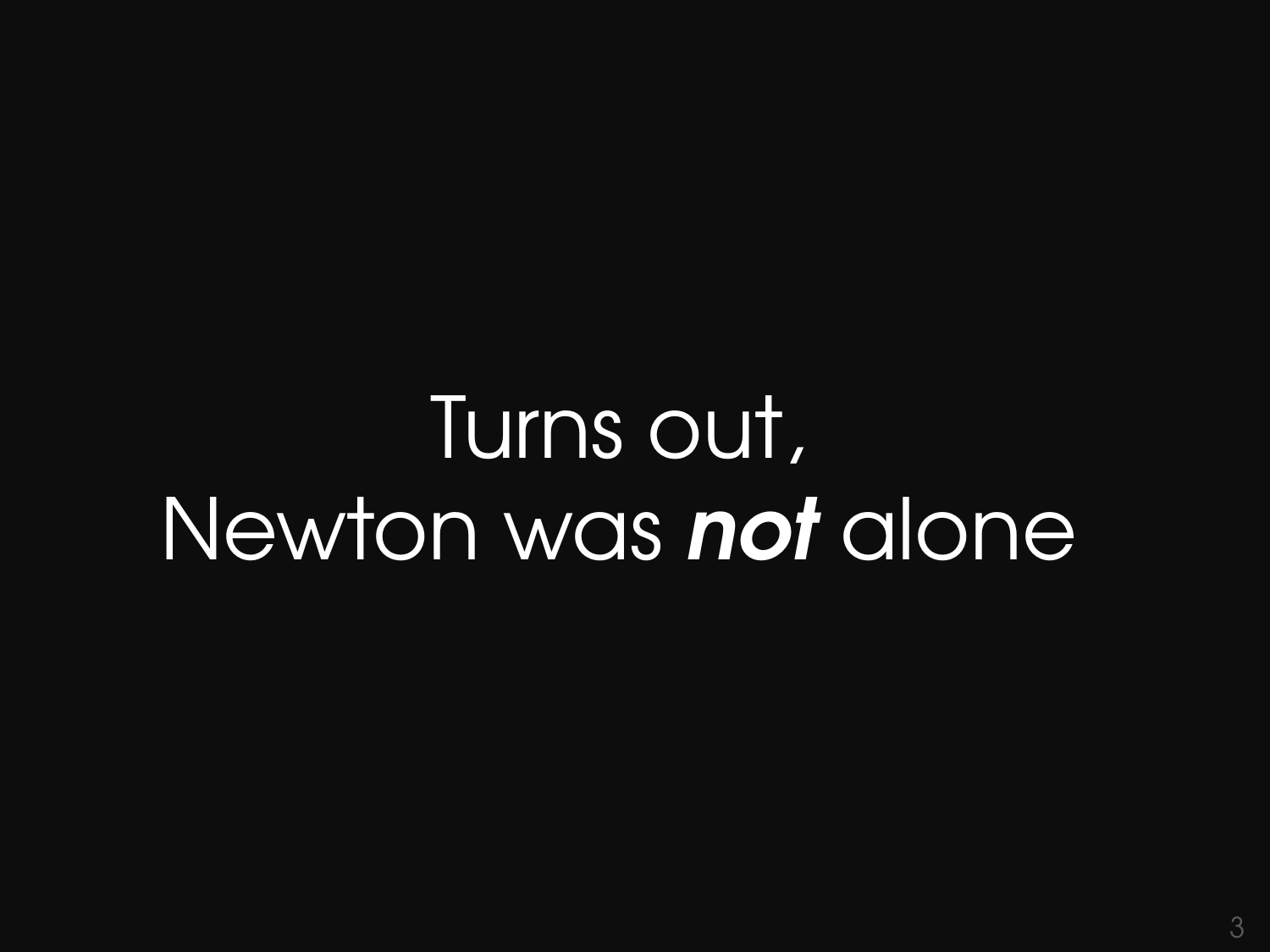

Turns out,
Newton was not alone
3